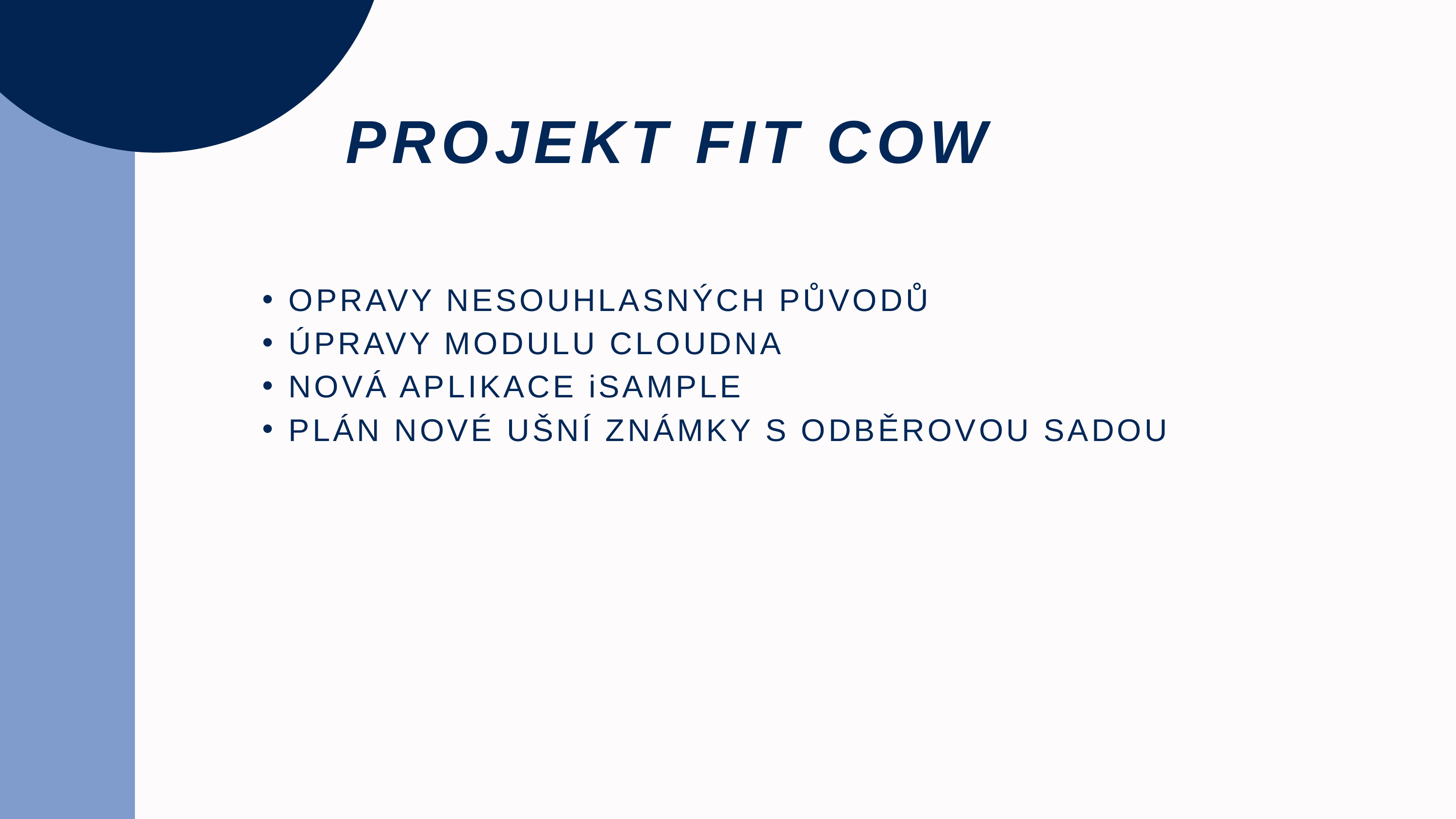

PROJEKT FIT COW
OPRAVY NESOUHLASNÝCH PŮVODŮ
ÚPRAVY MODULU CLOUDNA
NOVÁ APLIKACE iSAMPLE
PLÁN NOVÉ UŠNÍ ZNÁMKY S ODBĚROVOU SADOU